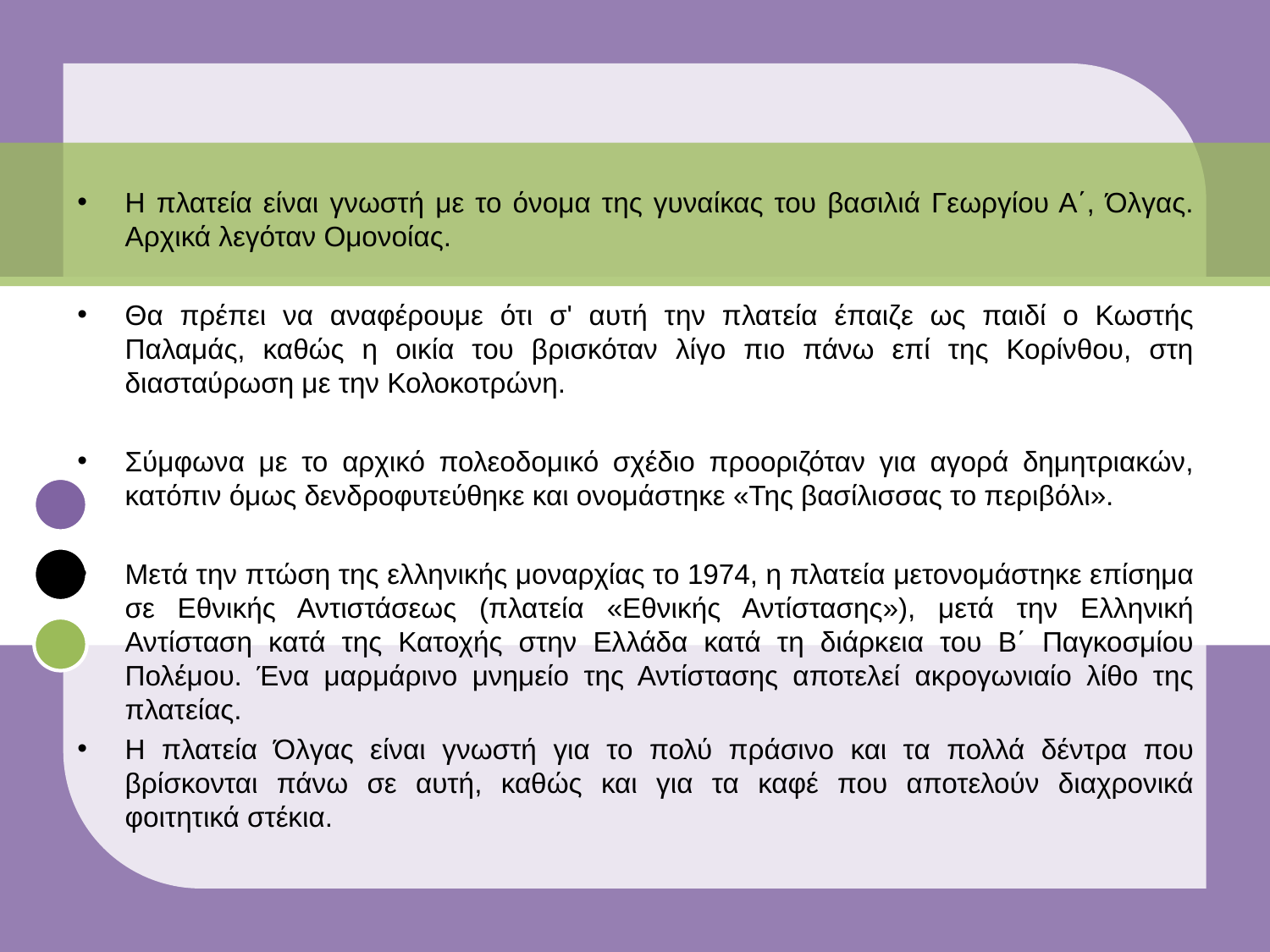

Η πλατεία είναι γνωστή με το όνομα της γυναίκας του βασιλιά Γεωργίου Α΄, Όλγας. Αρχικά λεγόταν Ομονοίας.

Θα πρέπει να αναφέρουμε ότι σ' αυτή την πλατεία έπαιζε ως παιδί ο Κωστής Παλαμάς, καθώς η οικία του βρισκόταν λίγο πιο πάνω επί της Κορίνθου, στη διασταύρωση με την Κολοκοτρώνη.

Σύμφωνα με το αρχικό πολεοδομικό σχέδιο προοριζόταν για αγορά δημητριακών, κατόπιν όμως δενδροφυτεύθηκε και ονομάστηκε «Της βασίλισσας το περιβόλι».

Μετά την πτώση της ελληνικής μοναρχίας το 1974, η πλατεία μετονομάστηκε επίσημα σε Εθνικής Αντιστάσεως (πλατεία «Εθνικής Αντίστασης»), μετά την Ελληνική Αντίσταση κατά της Κατοχής στην Ελλάδα κατά τη διάρκεια του Β΄ Παγκοσμίου Πολέμου. Ένα μαρμάρινο μνημείο της Αντίστασης αποτελεί ακρογωνιαίο λίθο της πλατείας.
Η πλατεία Όλγας είναι γνωστή για το πολύ πράσινο και τα πολλά δέντρα που βρίσκονται πάνω σε αυτή, καθώς και για τα καφέ που αποτελούν διαχρονικά φοιτητικά στέκια.